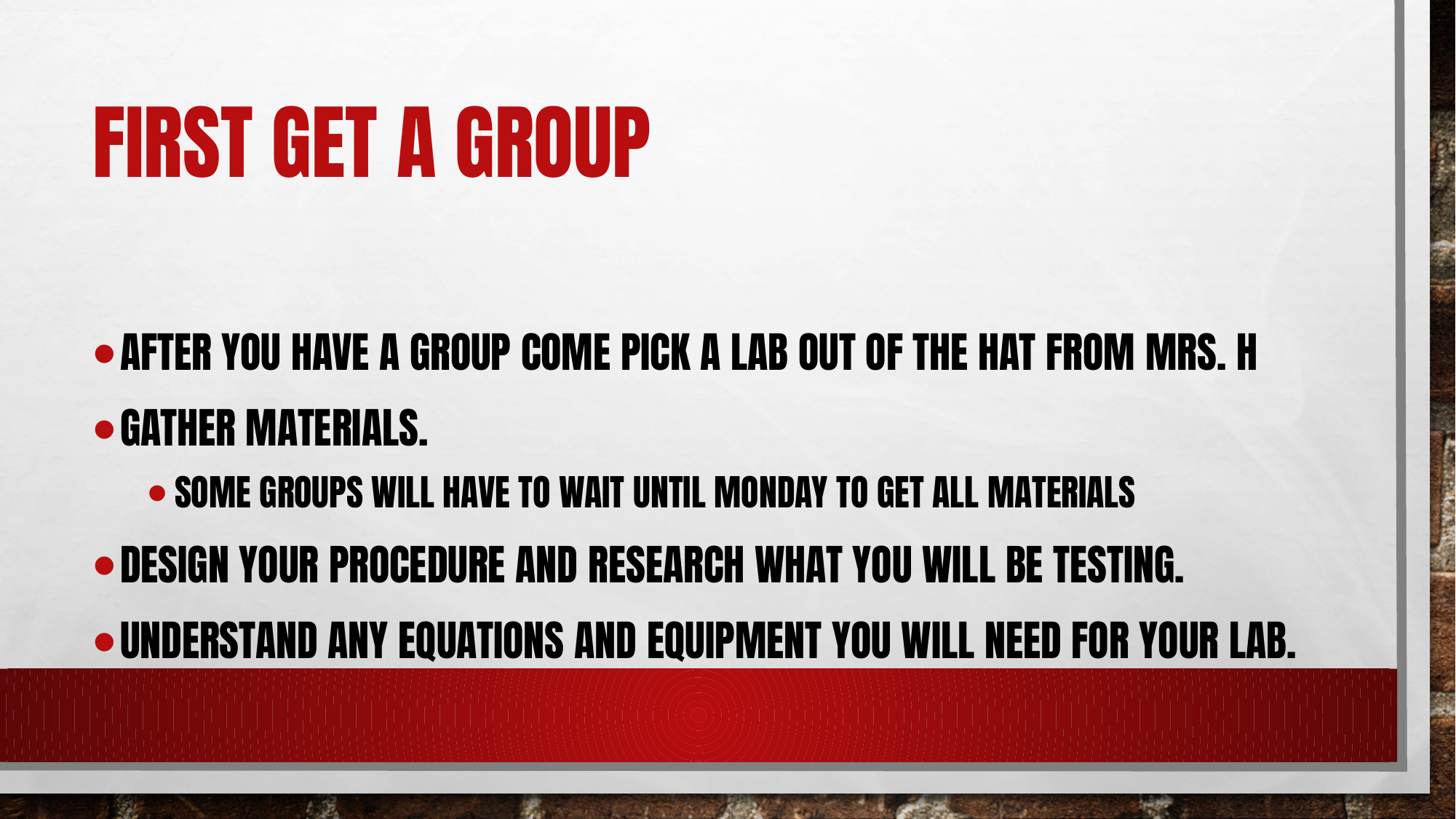

# First get a group
After you have a group come pick a lab out of the hat from Mrs. H
Gather materials.
Some groups will have to wait until Monday to get all materials
Design your procedure and research what you will be testing.
Understand any equations and equipment you will need for your lab.